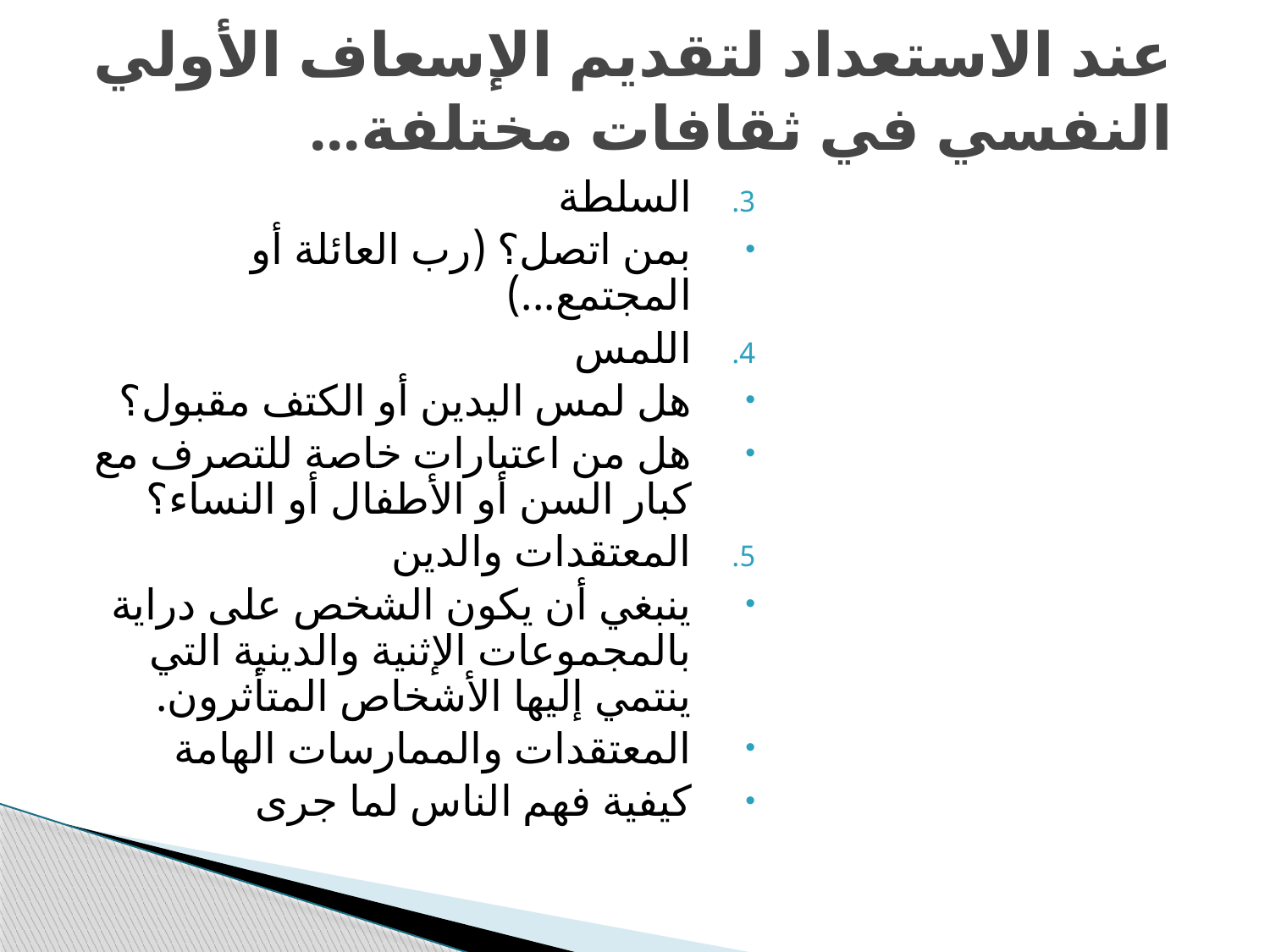

# عند الاستعداد لتقديم الإسعاف الأولي النفسي في ثقافات مختلفة...
السلطة
بمن اتصل؟ (رب العائلة أو المجتمع...)
اللمس
هل لمس اليدين أو الكتف مقبول؟
هل من اعتبارات خاصة للتصرف مع كبار السن أو الأطفال أو النساء؟
المعتقدات والدين
ينبغي أن يكون الشخص على دراية بالمجموعات الإثنية والدينية التي ينتمي إليها الأشخاص المتأثرون.
المعتقدات والممارسات الهامة
كيفية فهم الناس لما جرى